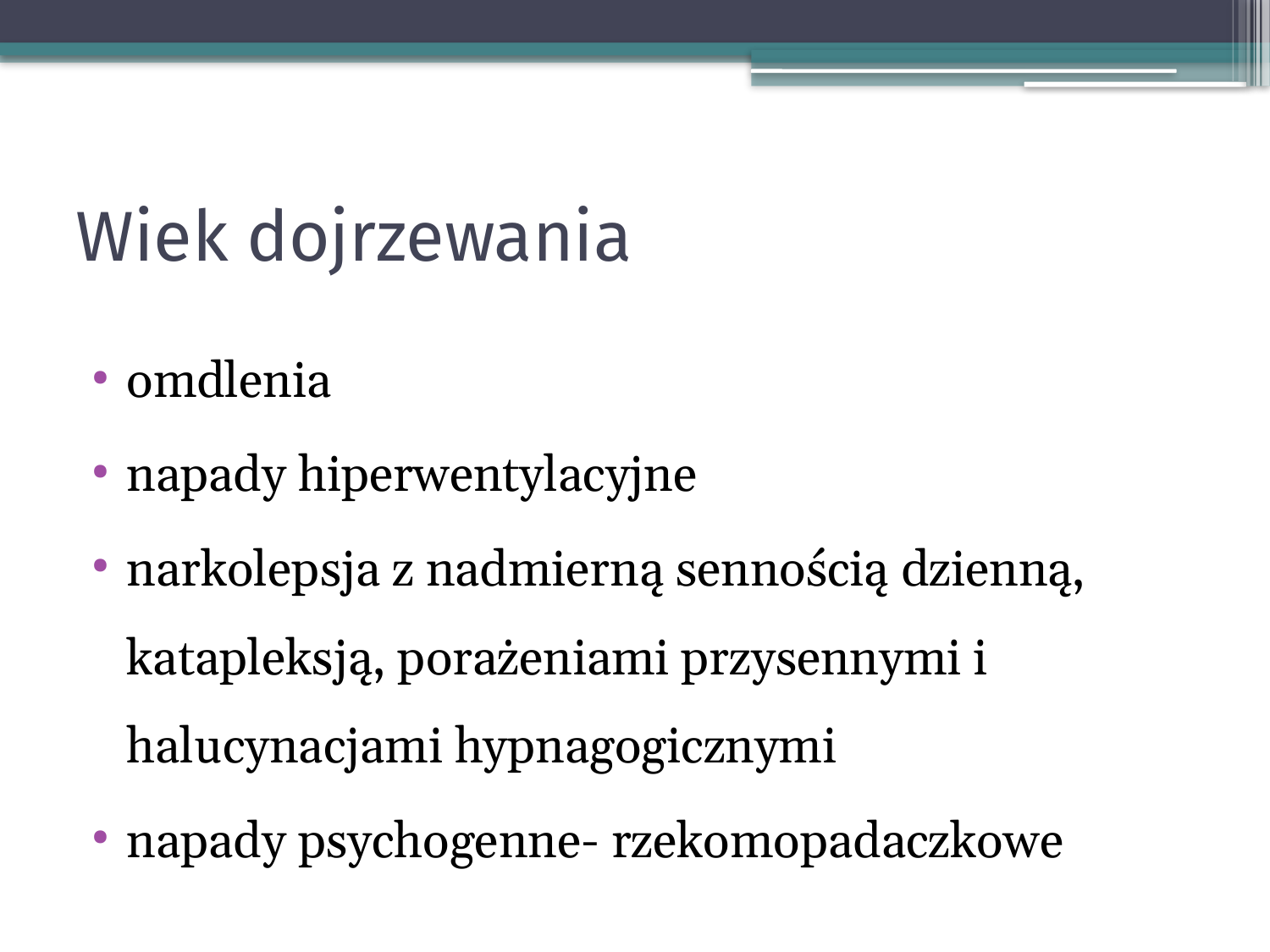

# Wiek dojrzewania
omdlenia
napady hiperwentylacyjne
narkolepsja z nadmierną sennością dzienną, katapleksją, porażeniami przysennymi i                  halucynacjami hypnagogicznymi
napady psychogenne- rzekomopadaczkowe